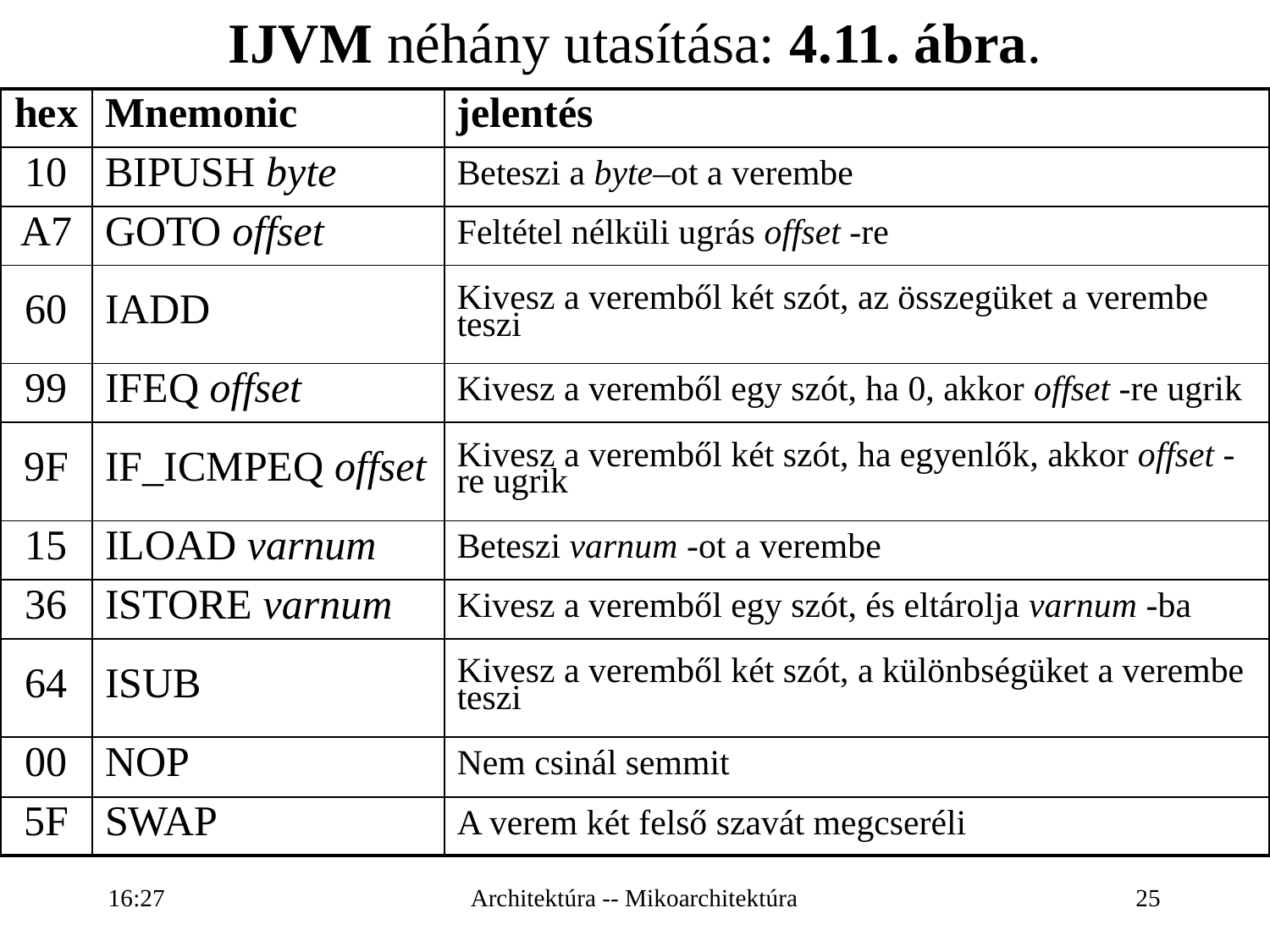

IJVM néhány utasítása: 4.11. ábra.
| hex | Mnemonic | jelentés |
| --- | --- | --- |
| 10 | BIPUSH byte | Beteszi a byte–ot a verembe |
| A7 | GOTO offset | Feltétel nélküli ugrás offset -re |
| 60 | IADD | Kivesz a veremből két szót, az összegüket a verembe teszi |
| 99 | IFEQ offset | Kivesz a veremből egy szót, ha 0, akkor offset -re ugrik |
| 9F | IF\_ICMPEQ offset | Kivesz a veremből két szót, ha egyenlők, akkor offset -re ugrik |
| 15 | ILOAD varnum | Beteszi varnum -ot a verembe |
| 36 | ISTORE varnum | Kivesz a veremből egy szót, és eltárolja varnum -ba |
| 64 | ISUB | Kivesz a veremből két szót, a különbségüket a verembe teszi |
| 00 | NOP | Nem csinál semmit |
| 5F | SWAP | A verem két felső szavát megcseréli |
16:27
Architektúra -- Mikoarchitektúra
25